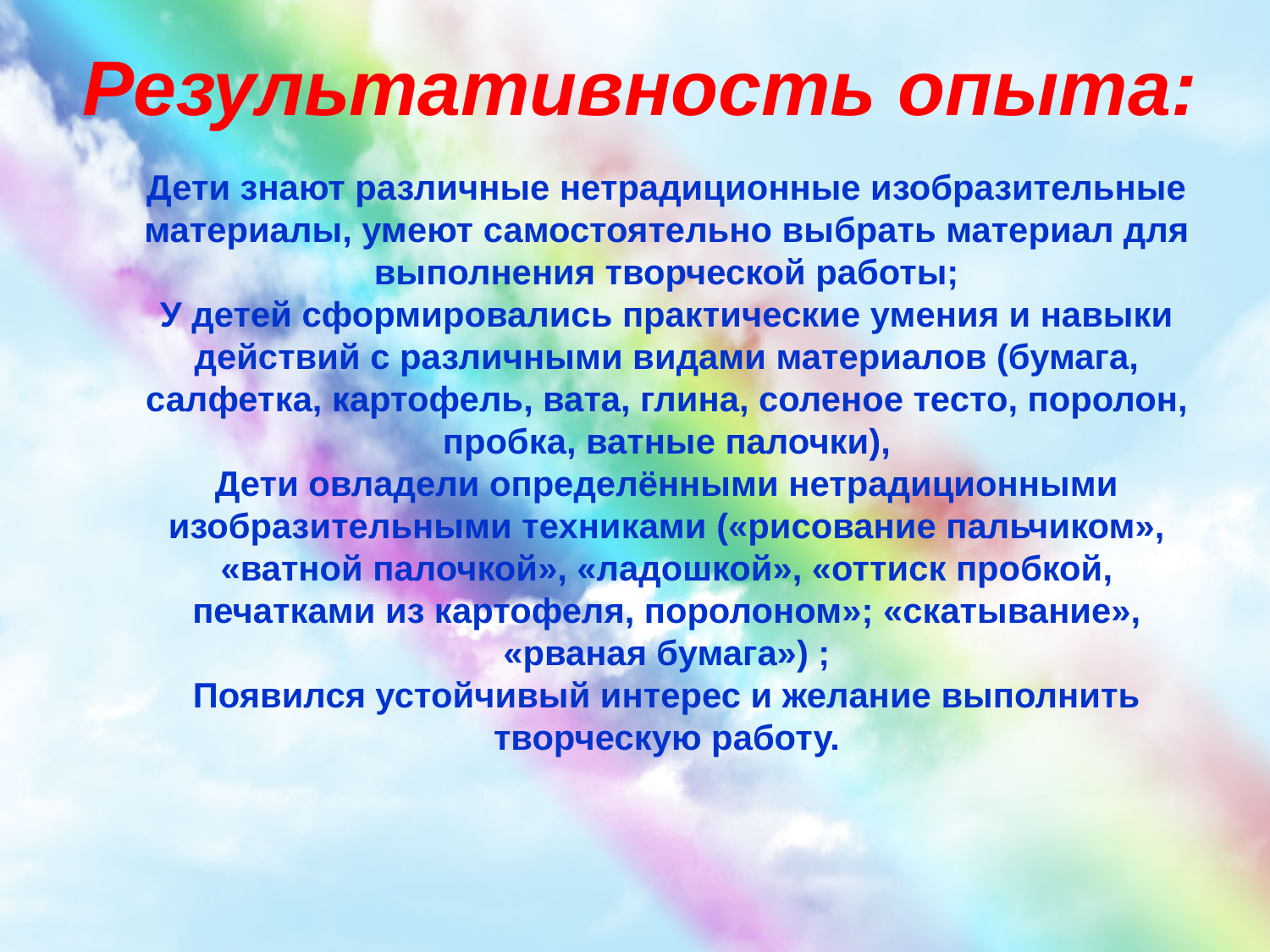

Результативность опыта:
Дети знают различные нетрадиционные изобразительные материалы, умеют самостоятельно выбрать материал для выполнения творческой работы;
У детей сформировались практические умения и навыки действий с различными видами материалов (бумага, салфетка, картофель, вата, глина, соленое тесто, поролон, пробка, ватные палочки),
Дети овладели определёнными нетрадиционными изобразительными техниками («рисование пальчиком», «ватной палочкой», «ладошкой», «оттиск пробкой, печатками из картофеля, поролоном»; «скатывание», «рваная бумага») ;
Появился устойчивый интерес и желание выполнить творческую работу.